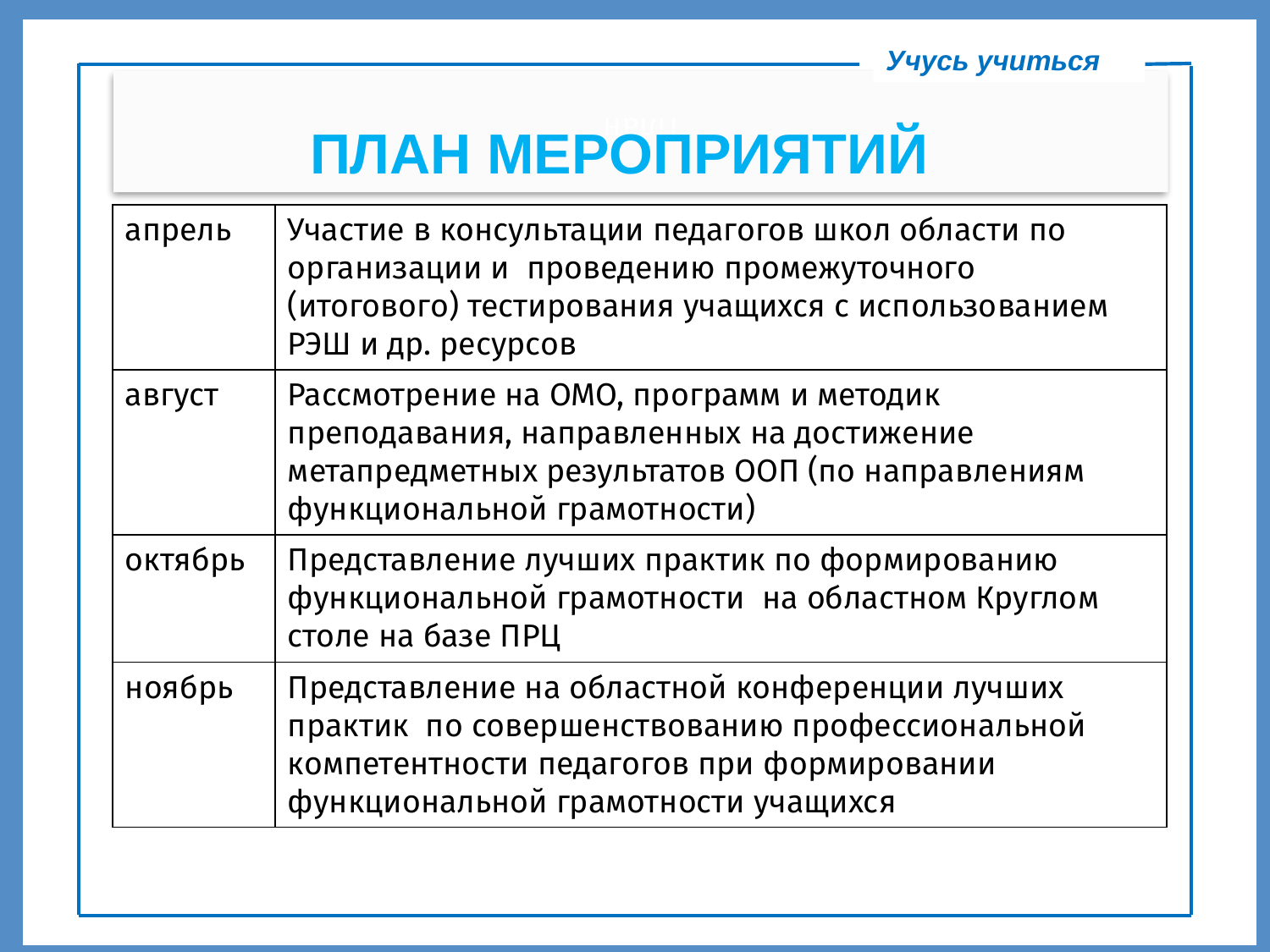

Учусь учиться
План

ПЛАН МЕРОПРИЯТИЙ
| апрель | Участие в консультации педагогов школ области по организации и проведению промежуточного (итогового) тестирования учащихся с использованием РЭШ и др. ресурсов |
| --- | --- |
| август | Рассмотрение на ОМО, программ и методик преподавания, направленных на достижение метапредметных результатов ООП (по направлениям функциональной грамотности) |
| октябрь | Представление лучших практик по формированию функциональной грамотности на областном Круглом столе на базе ПРЦ |
| ноябрь | Представление на областной конференции лучших практик по совершенствованию профессиональной компетентности педагогов при формировании функциональной грамотности учащихся |